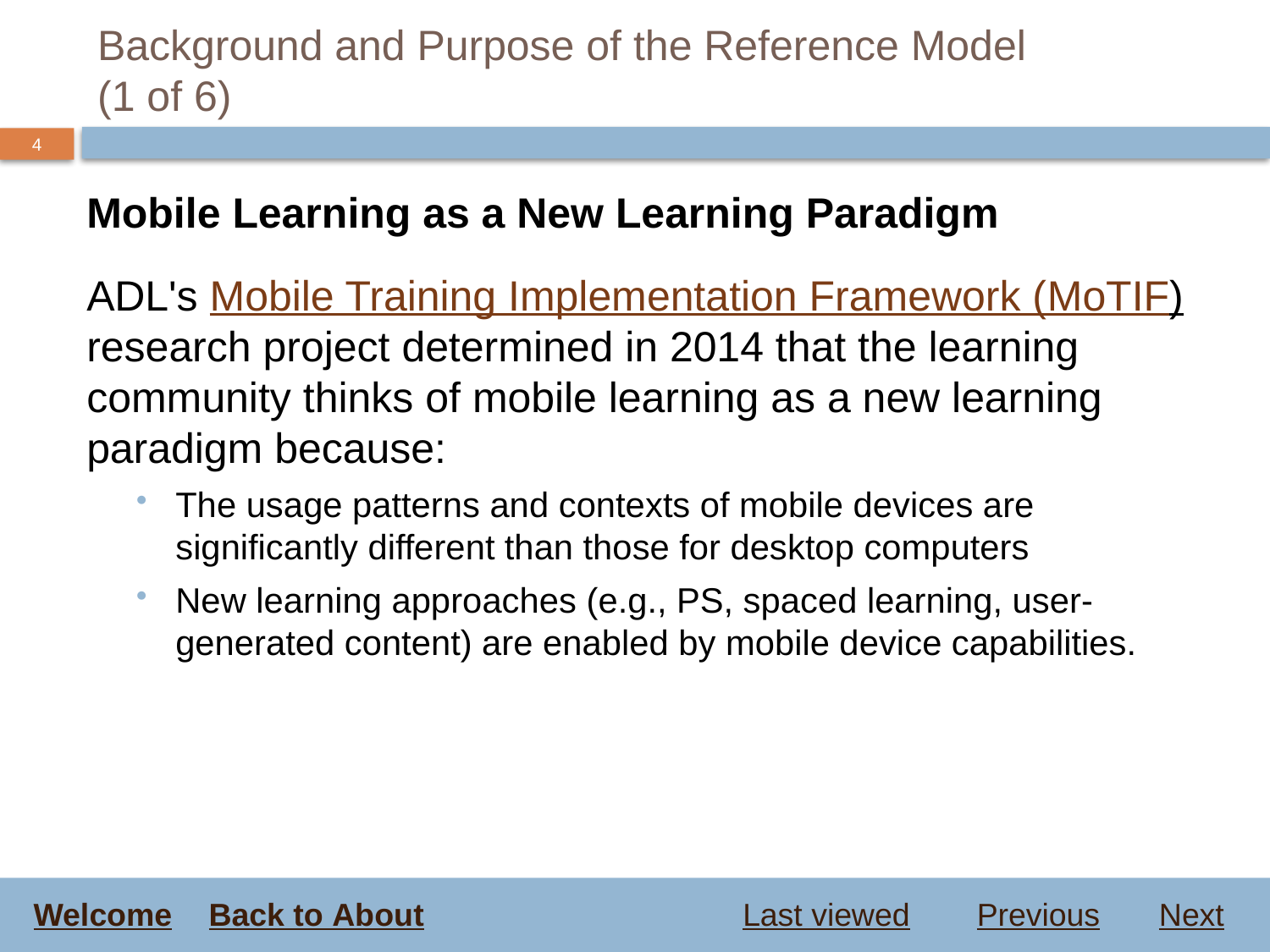

# Background and Purpose of the Reference Model (1 of 6)
Mobile Learning as a New Learning Paradigm
ADL's Mobile Training Implementation Framework (MoTIF) research project determined in 2014 that the learning community thinks of mobile learning as a new learning paradigm because:
The usage patterns and contexts of mobile devices are significantly different than those for desktop computers
New learning approaches (e.g., PS, spaced learning, user-generated content) are enabled by mobile device capabilities.
Welcome
Back to About
Last viewed
Previous
Next